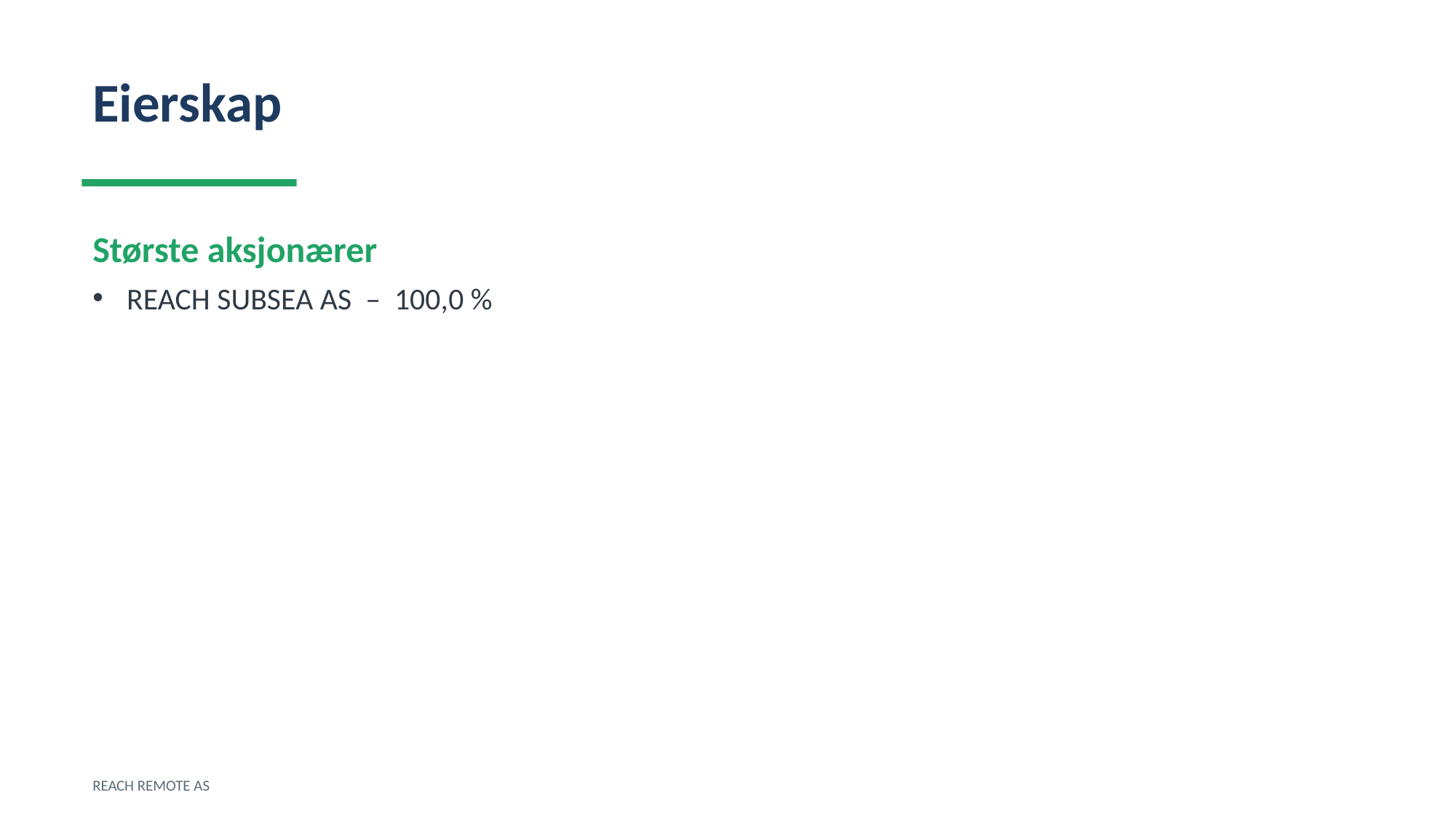

Eierskap

Største aksjonærer
REACH SUBSEA AS  –  100,0 %
REACH REMOTE AS